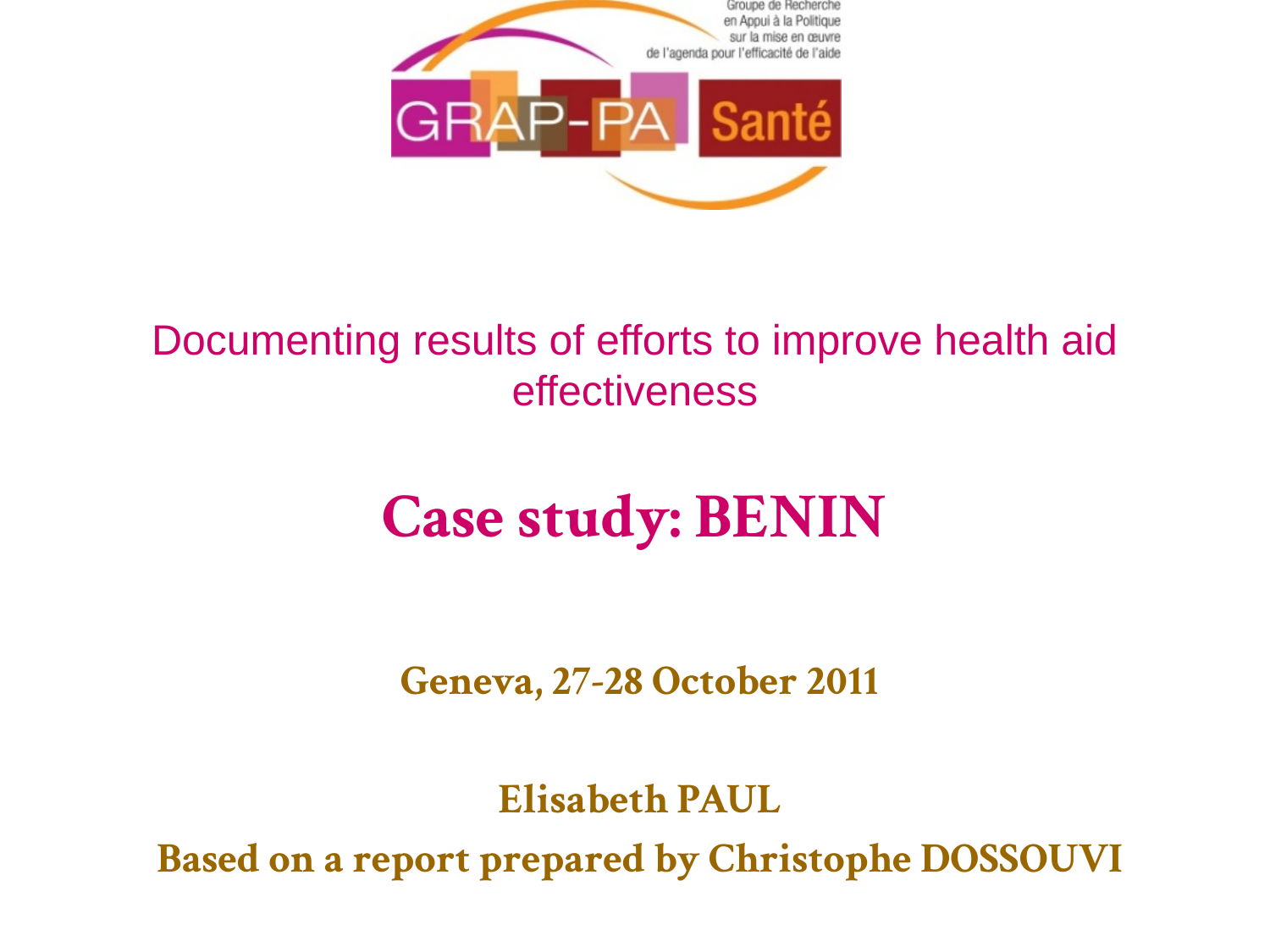

# Documenting results of efforts to improve health aid effectiveness Case study: BENIN
Geneva, 27-28 October 2011

Elisabeth PAUL
Based on a report prepared by Christophe DOSSOUVI